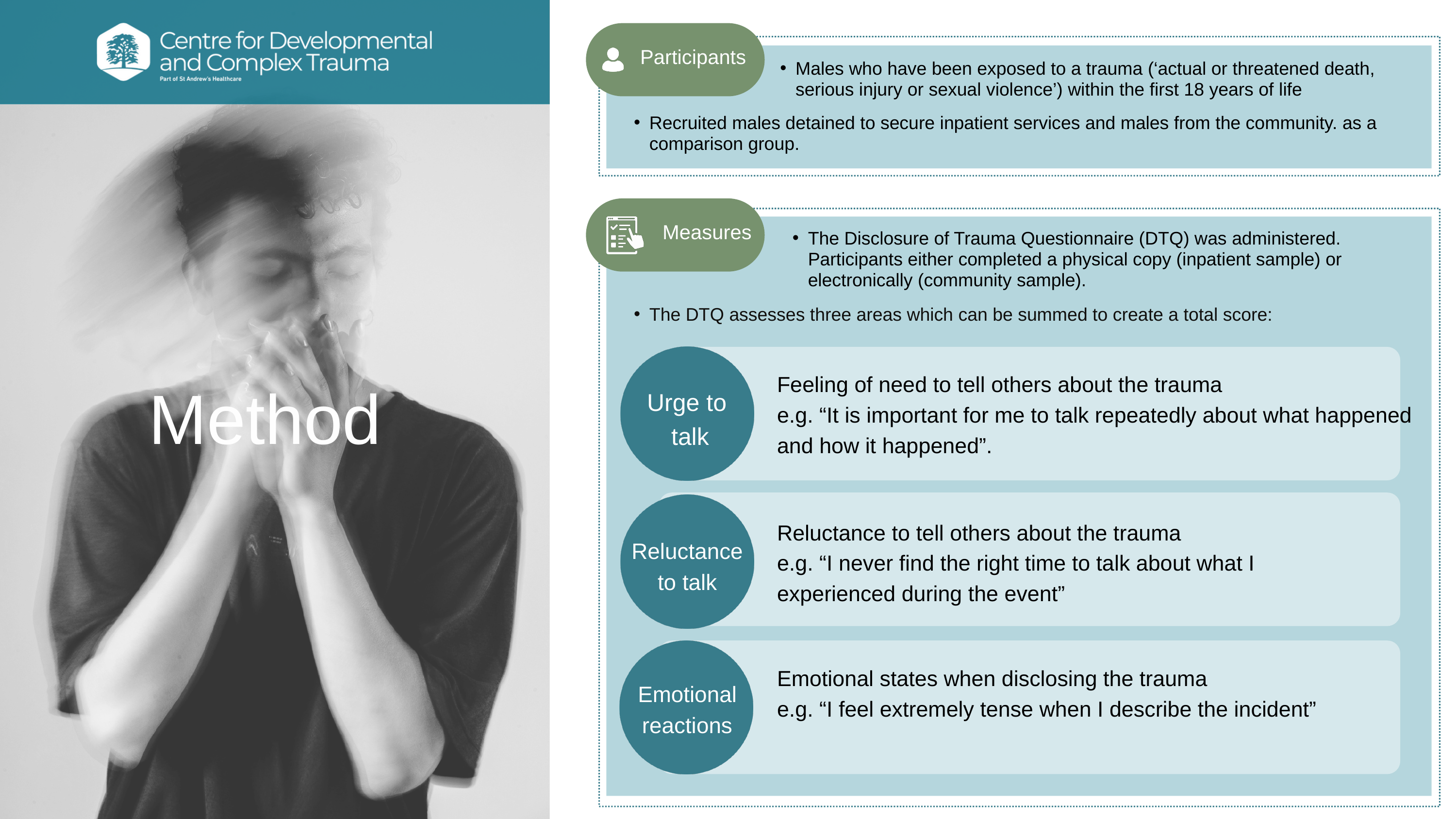

Participants

Males who have been exposed to a trauma (‘actual or threatened death, serious injury or sexual violence’) within the first 18 years of life
Recruited males detained to secure inpatient services and males from the community. as a comparison group.

             Measures

The Disclosure of Trauma Questionnaire (DTQ) was administered. Participants either completed a physical copy (inpatient sample) or electronically (community sample).
The DTQ assesses three areas which can be summed to create a total score:
Feeling of need to tell others about the trauma
e.g. “It is important for me to talk repeatedly about what happened and how it happened”.

Method
Urge to
talk

Reluctance to tell others about the trauma
e.g. “I never find the right time to talk about what I
experienced during the event”

Reluctance to talk
Emotional states when disclosing the trauma
e.g. “I feel extremely tense when I describe the incident”

Emotional reactions